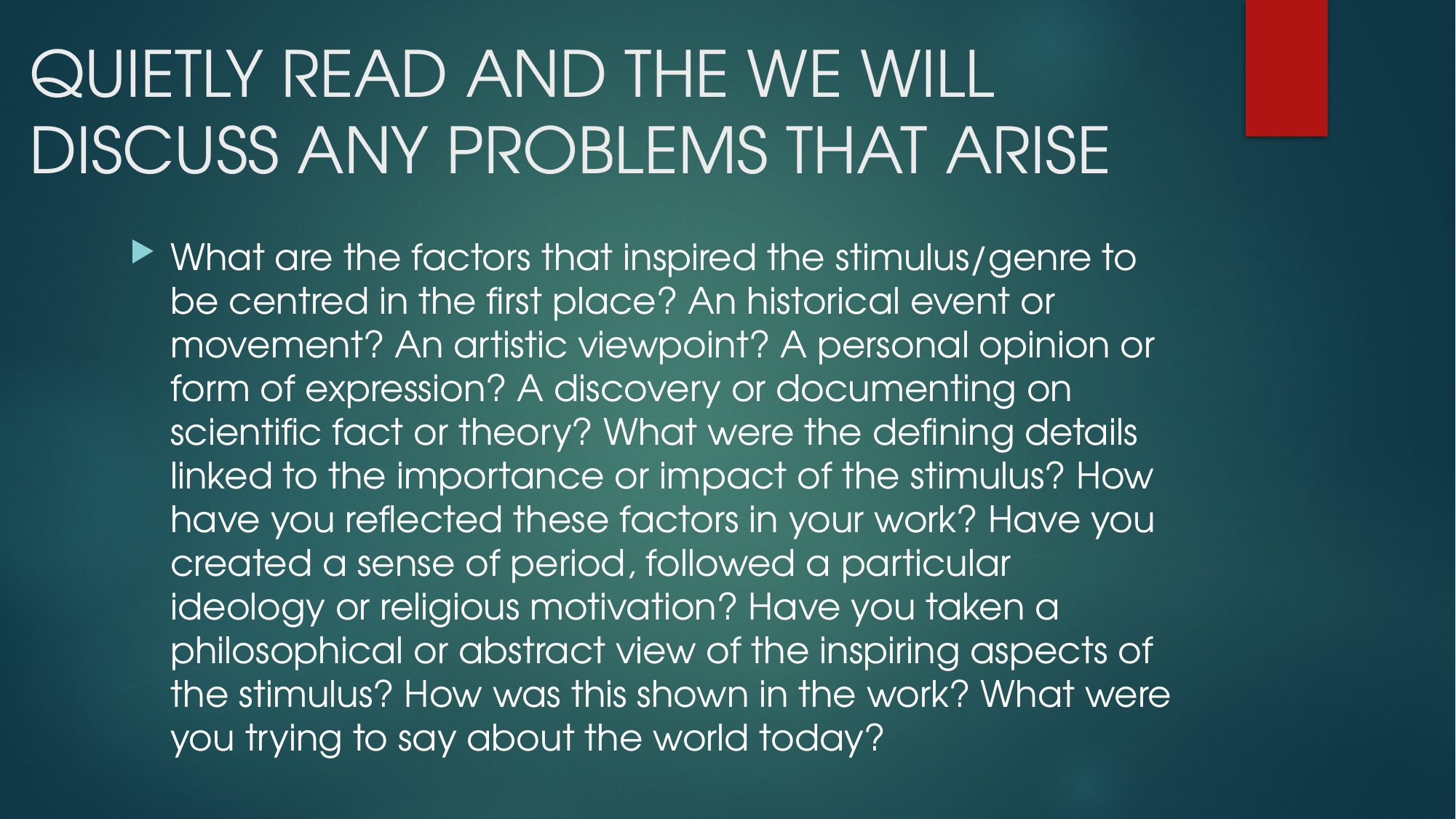

# QUIETLY READ AND THE WE WILL DISCUSS ANY PROBLEMS THAT ARISE
What are the factors that inspired the stimulus/genre to be centred in the first place? An historical event or movement? An artistic viewpoint? A personal opinion or form of expression? A discovery or documenting on scientific fact or theory? What were the defining details linked to the importance or impact of the stimulus? How have you reflected these factors in your work? Have you created a sense of period, followed a particular ideology or religious motivation? Have you taken a philosophical or abstract view of the inspiring aspects of the stimulus? How was this shown in the work? What were you trying to say about the world today?